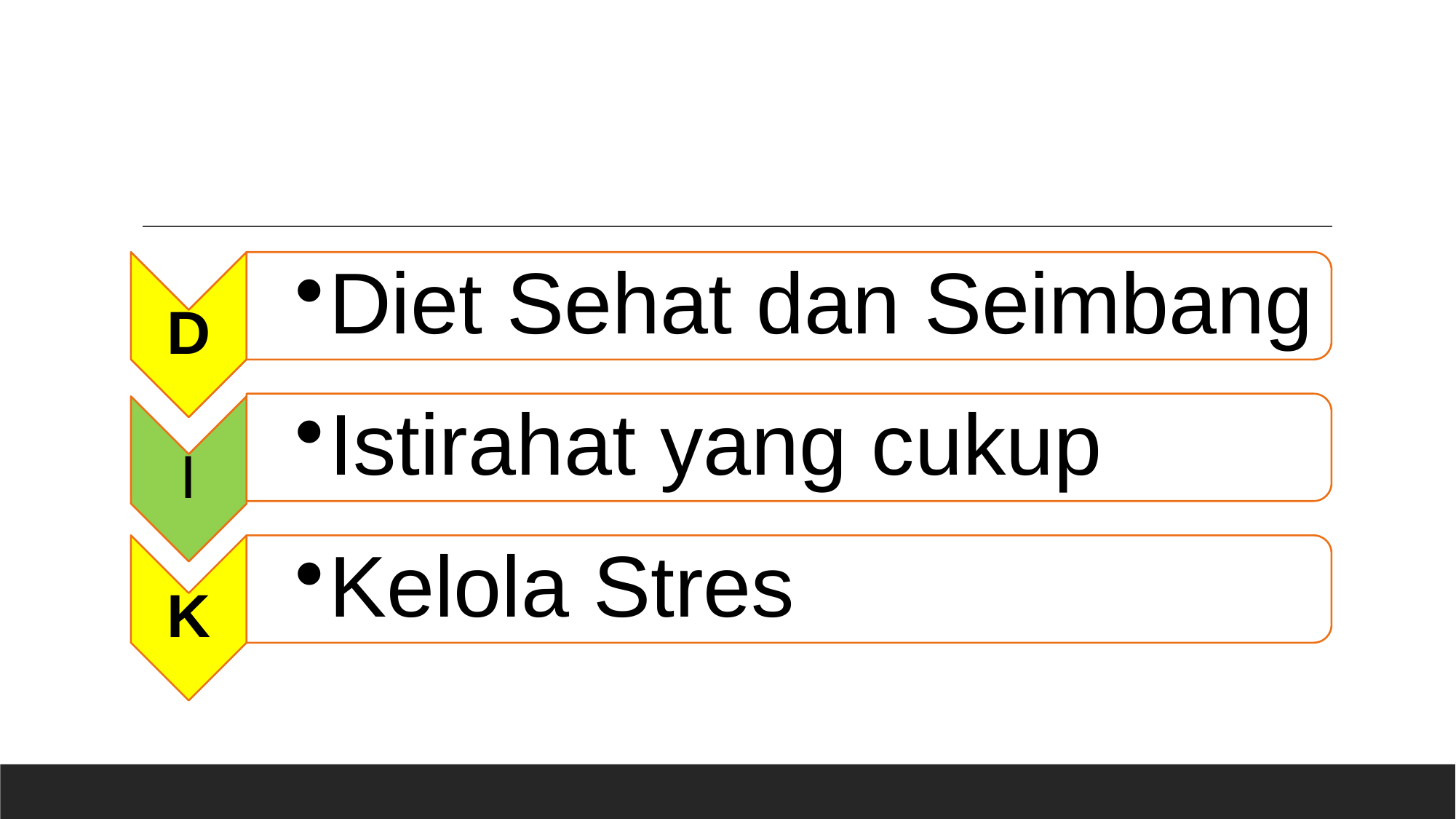

D
Diet Sehat dan Seimbang
I
Istirahat yang cukup
K
Kelola Stres